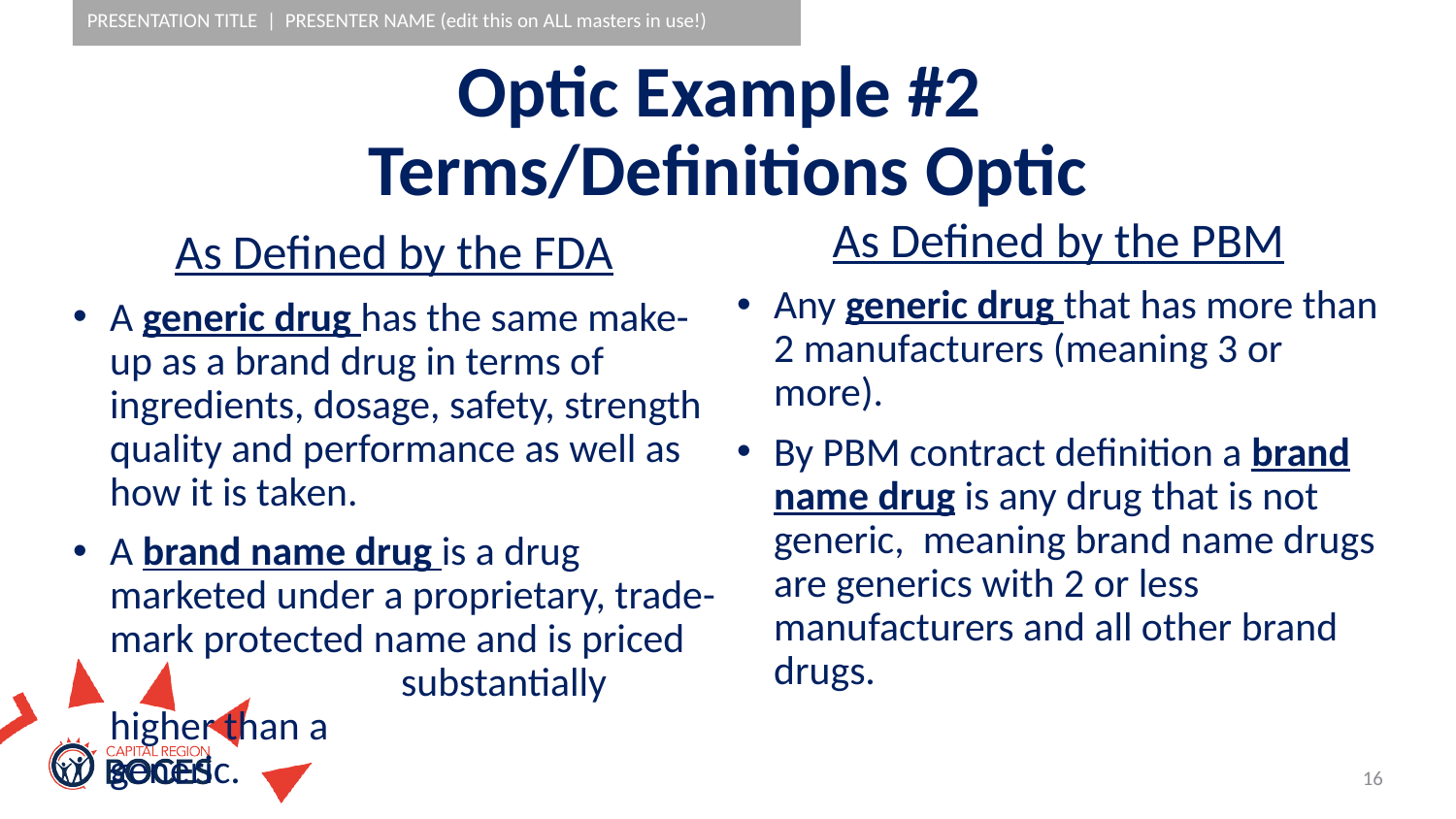

# Optic Example #2 Terms/Definitions Optic
As Defined by the PBM
Any generic drug that has more than 2 manufacturers (meaning 3 or more).
By PBM contract definition a brand name drug is any drug that is not generic,  meaning brand name drugs are generics with 2 or less manufacturers and all other brand drugs.

As Defined by the FDA
A generic drug has the same make-up as a brand drug in terms of ingredients, dosage, safety, strength quality and performance as well as how it is taken.
A brand name drug is a drug marketed under a proprietary, trade-mark protected name and is priced 		substantially higher than a 			generic.

16